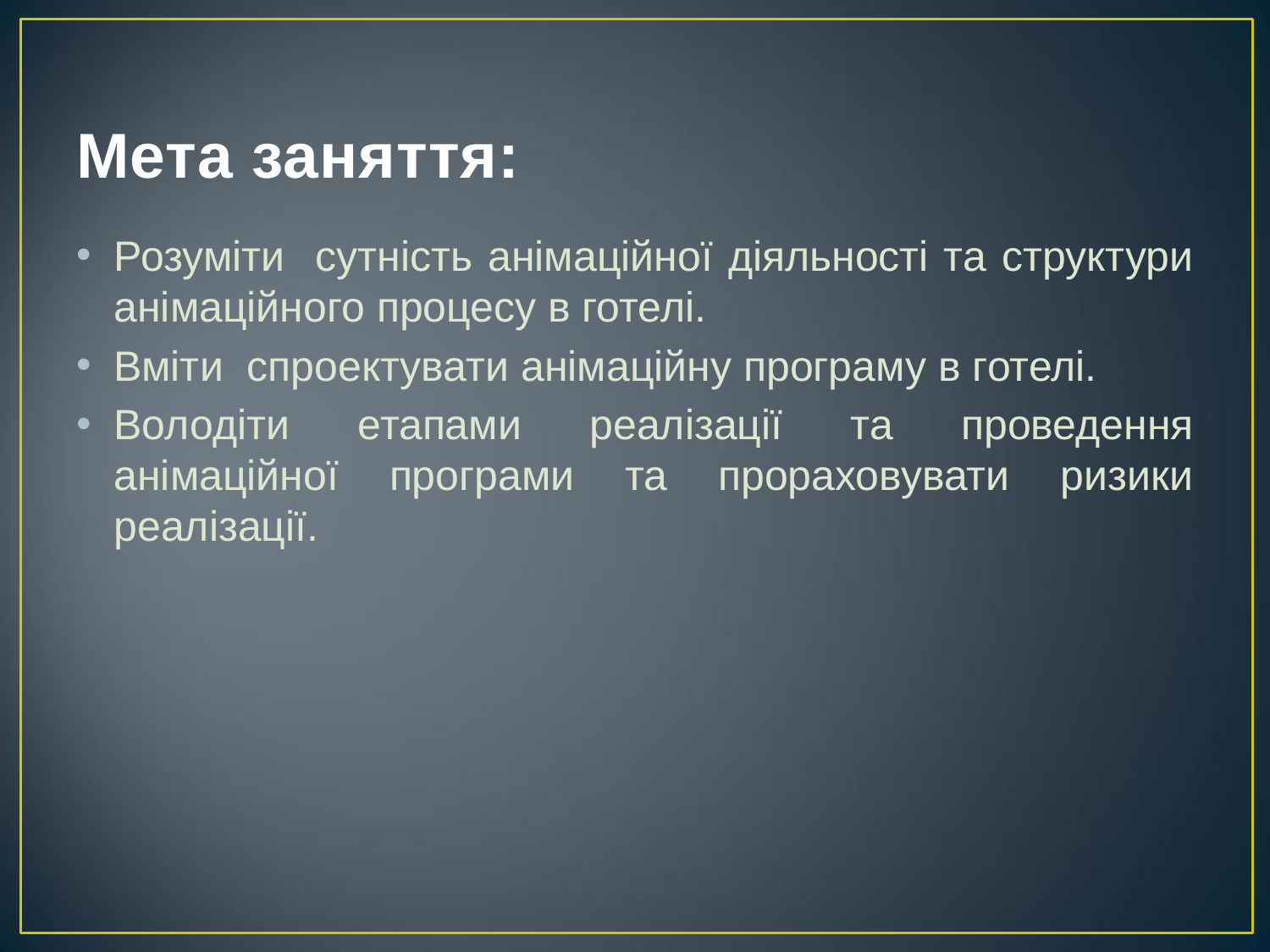

# Мета заняття:
Розуміти  сутність анімаційної діяльності та структури анімаційного процесу в готелі.
Вміти  спроектувати анімаційну програму в готелі.
Володіти етапами реалізації та проведення анімаційної програми та прораховувати ризики реалізації.